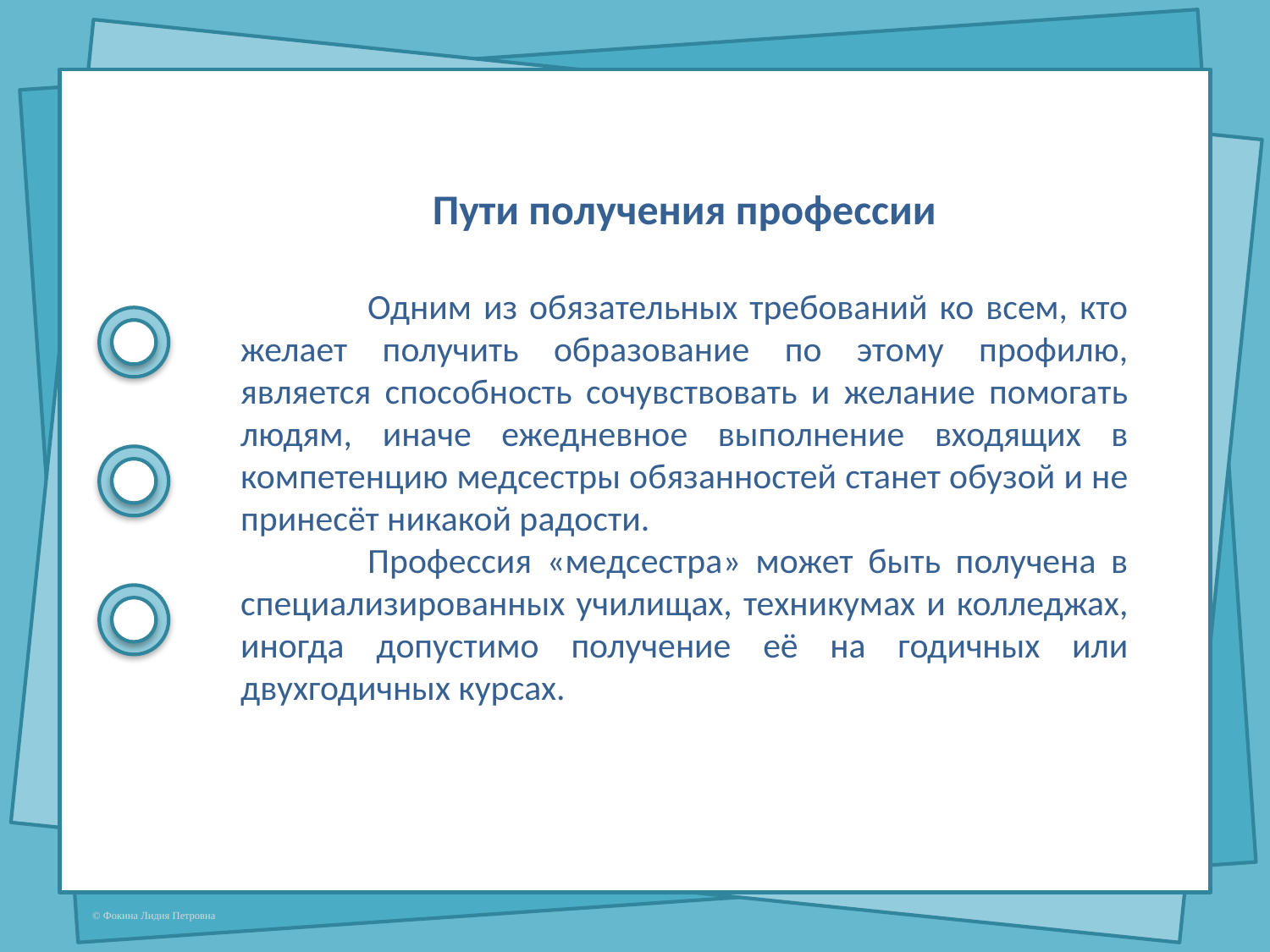

Пути получения профессии

	Одним из обязательных требований ко всем, кто желает получить образование по этому профилю, является способность сочувствовать и желание помогать людям, иначе ежедневное выполнение входящих в компетенцию медсестры обязанностей станет обузой и не принесёт никакой радости.
	Профессия «медсестра» может быть получена в специализированных училищах, техникумах и колледжах, иногда допустимо получение её на годичных или двухгодичных курсах.